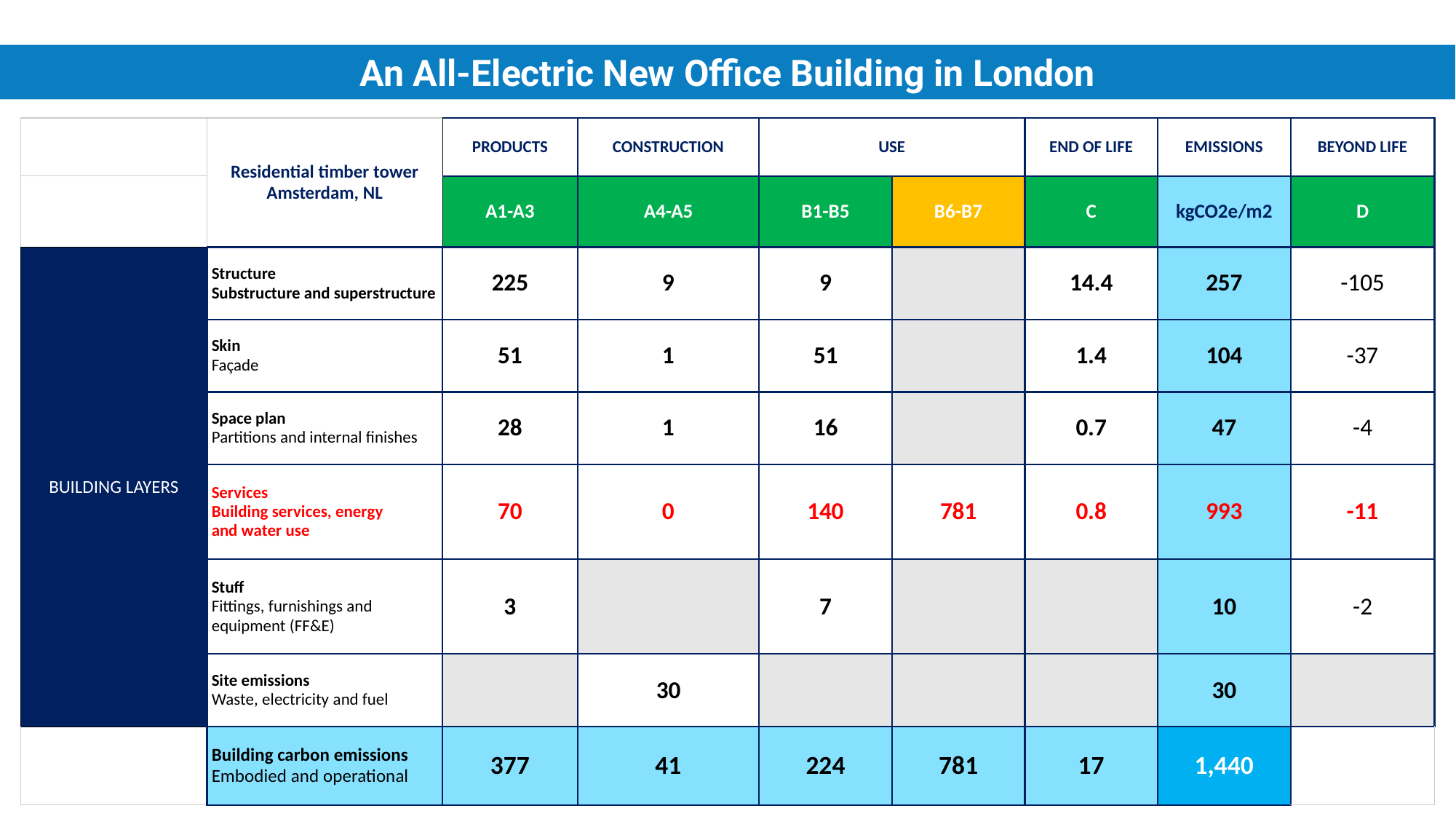

An All-Electric New Office Building in London
|  | Residential timber tower Amsterdam, NL | PRODUCTS | CONSTRUCTION | USE |  | END OF LIFE | EMISSIONS | BEYOND LIFE |
| --- | --- | --- | --- | --- | --- | --- | --- | --- |
|  |  | A1-A3 | A4-A5 | B1-B5 | B6-B7 | C | kgCO2e/m2 | D |
| BUILDING LAYERS | Structure Substructure and superstructure | 225 | 9 | 9 |  | 14.4 | 257 | -105 |
|  | Skin Façade | 51 | 1 | 51 |  | 1.4 | 104 | -37 |
|  | Space plan Partitions and internal finishes | 28 | 1 | 16 |  | 0.7 | 47 | -4 |
|  | Services Building services, energy and water use | 70 | 0 | 140 | 781 | 0.8 | 993 | -11 |
|  | Stuff Fittings, furnishings and equipment (FF&E) | 3 |  | 7 |  |  | 10 | -2 |
|  | Site emissions Waste, electricity and fuel |  | 30 |  |  |  | 30 |  |
|  | Building carbon emissions Embodied and operational | 377 | 41 | 224 | 781 | 17 | 1,440 |  |